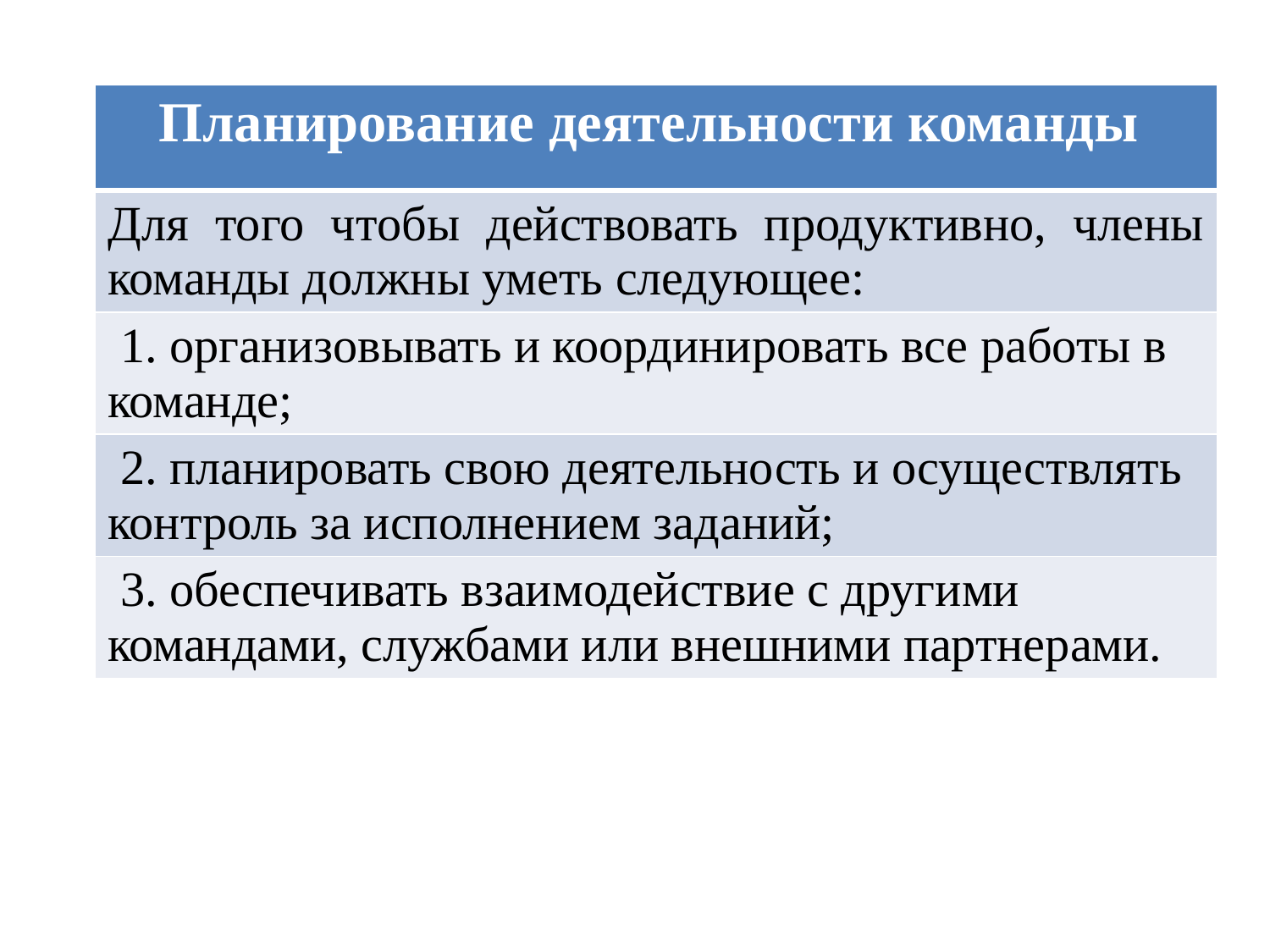

| Планирование деятельности команды |
| --- |
| Для того чтобы действовать продуктивно, члены команды должны уметь следующее: |
| 1. организовывать и координировать все работы в команде; |
| 2. планировать свою деятельность и осуществлять контроль за исполнением заданий; |
| 3. обеспечивать взаимодействие с другими командами, службами или внешними партнерами. |